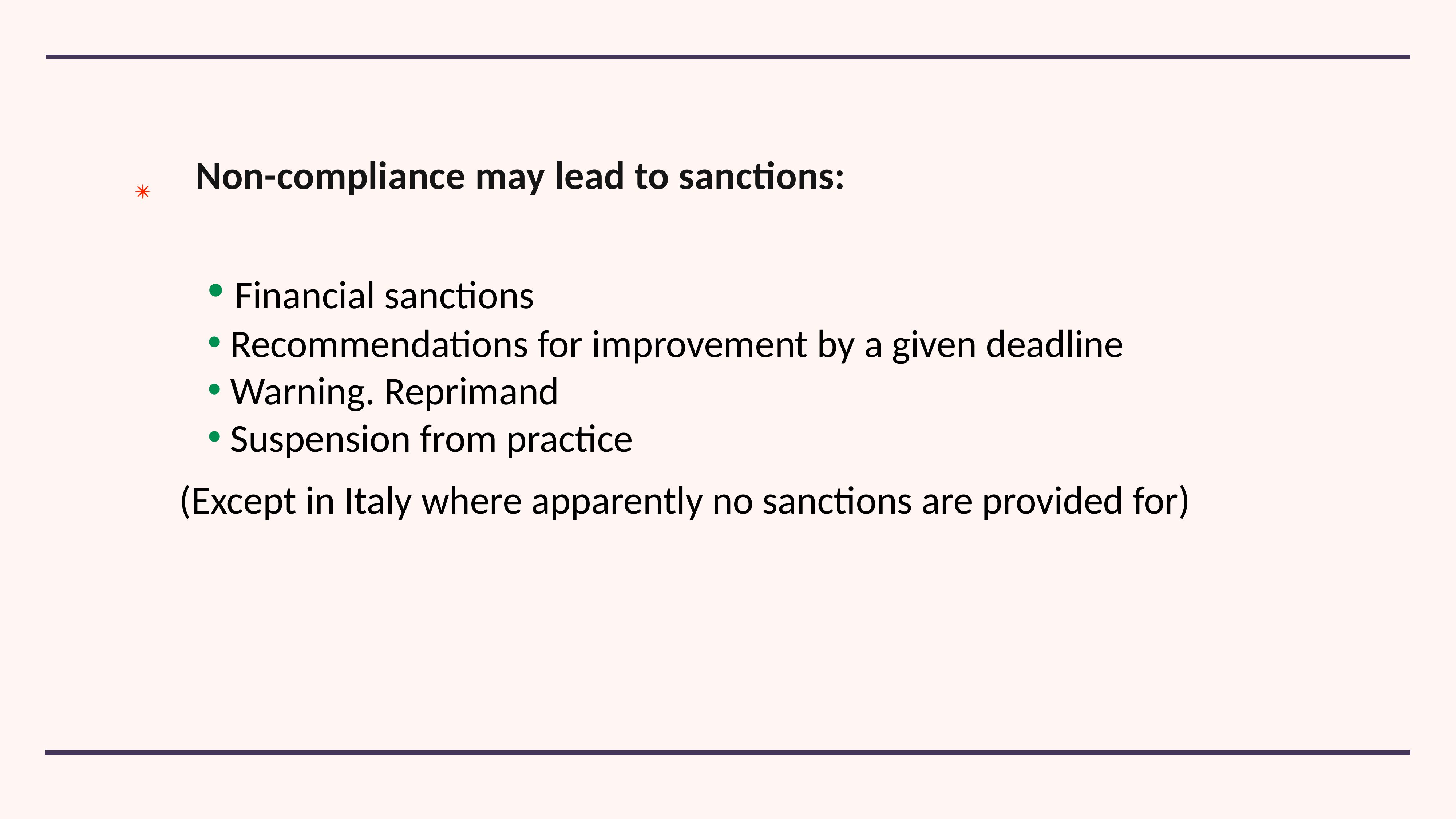

Non-compliance may lead to sanctions:

 Financial sanctions
 Recommendations for improvement by a given deadline
 Warning. Reprimand
 Suspension from practice
(Except in Italy where apparently no sanctions are provided for)